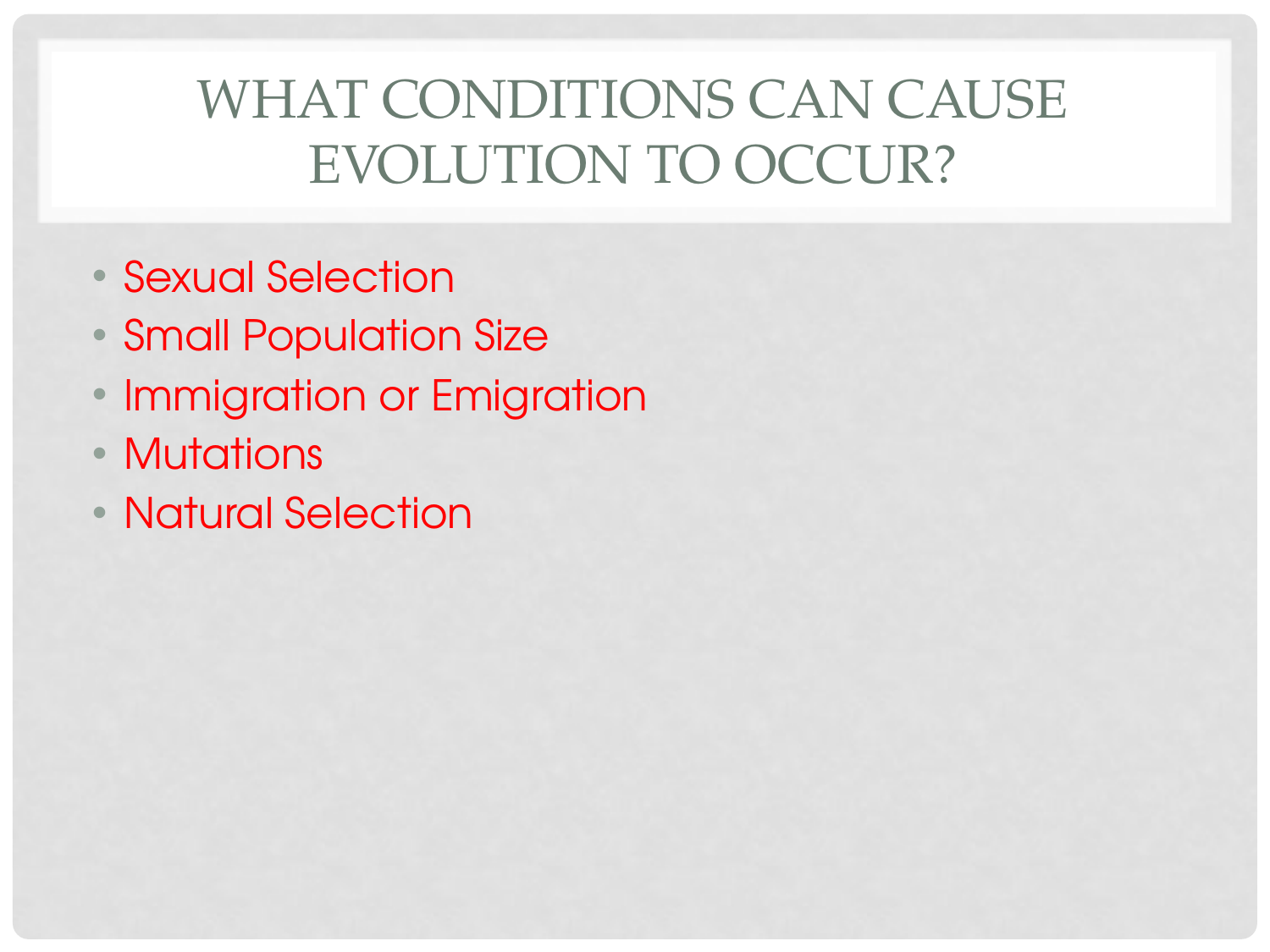

# What conditions can cause evolution to occur?
Sexual Selection
Small Population Size
Immigration or Emigration
Mutations
Natural Selection